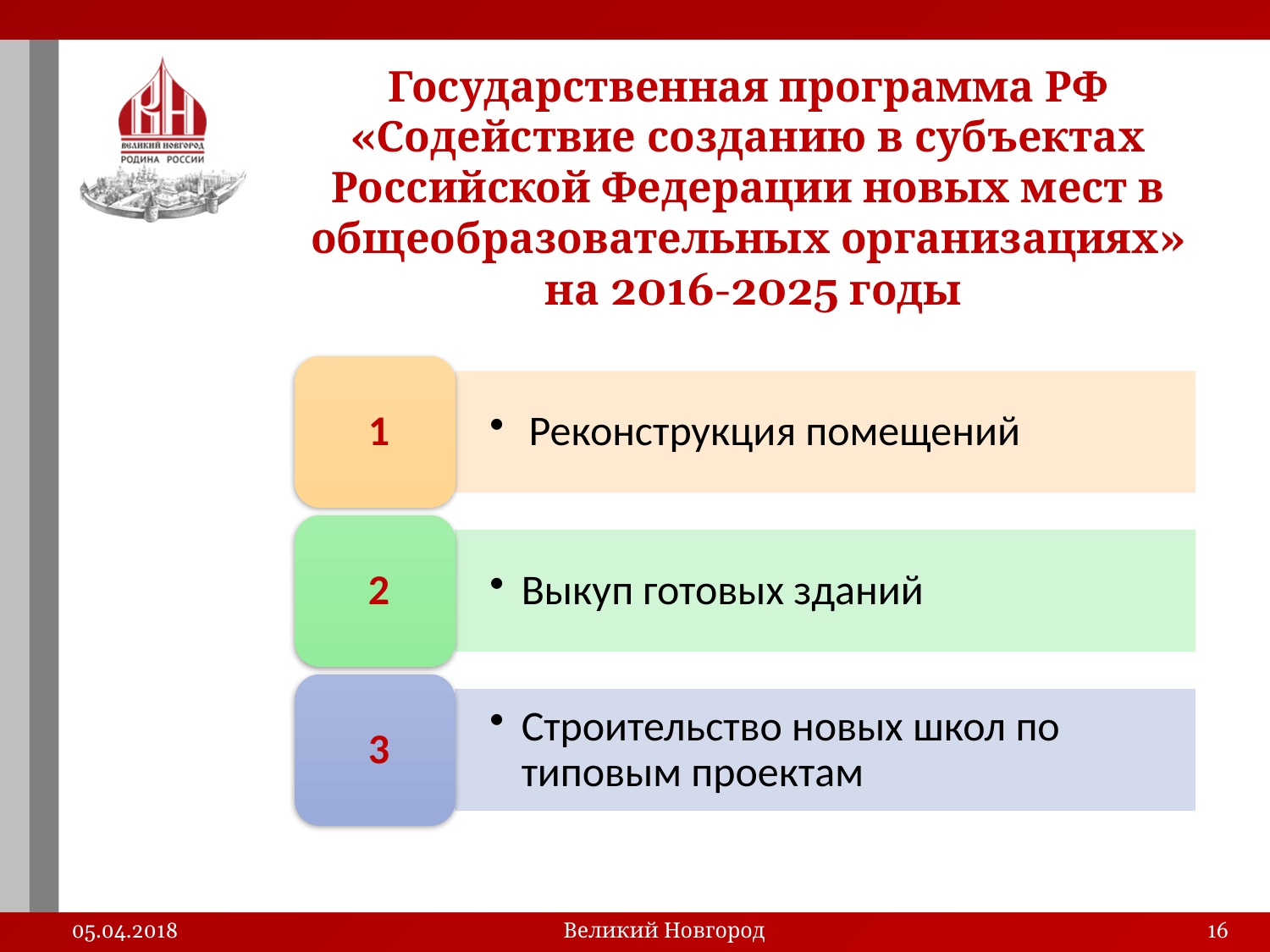

# Государственная программа РФ «Содействие созданию в субъектах Российской Федерации новых мест в общеобразовательных организациях» на 2016-2025 годы
Реконструкция помещений
1
Выкуп готовых зданий
2
Строительство новых школ по типовым проектам
3
05.04.2018
Великий Новгород
16